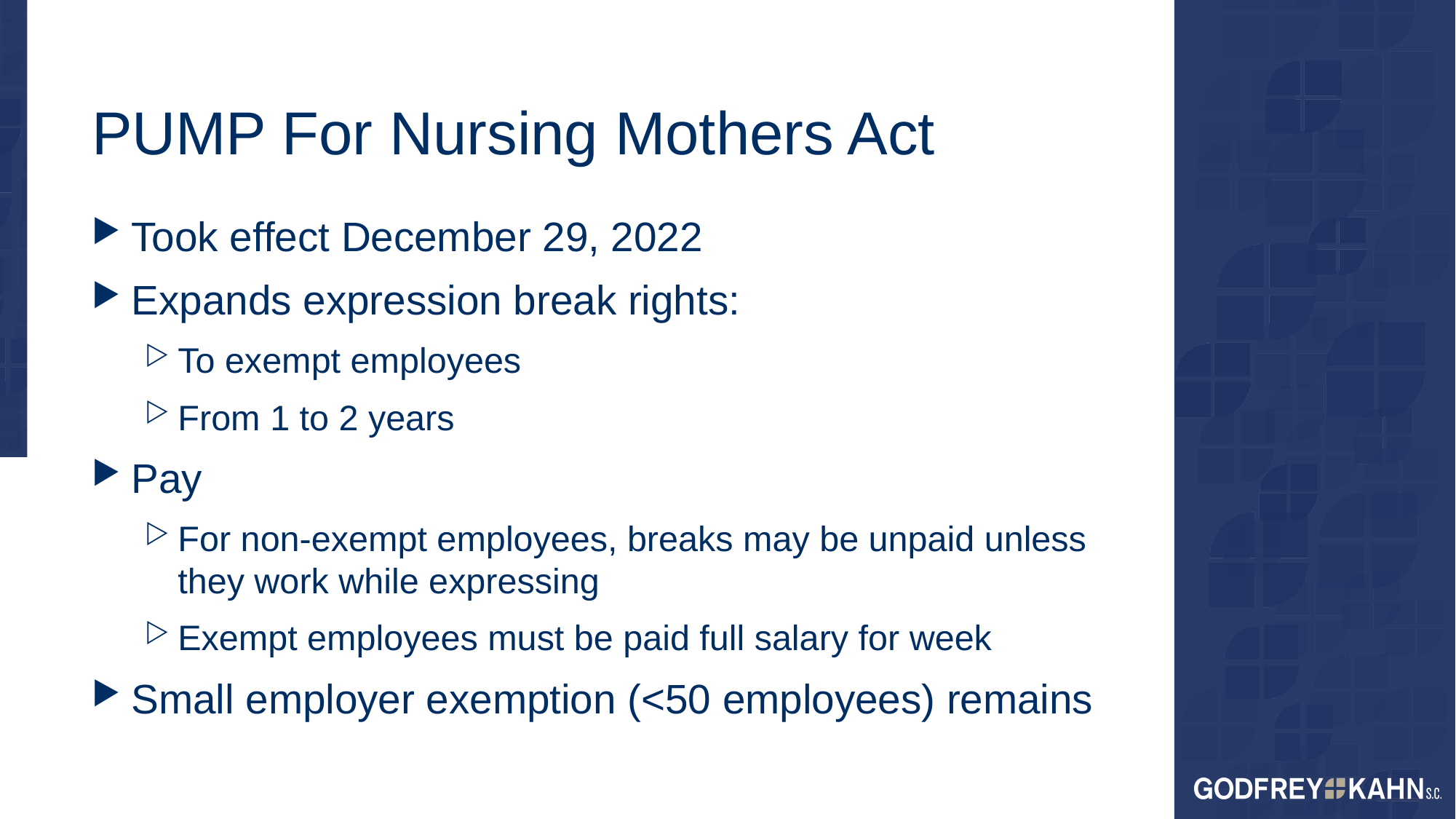

# PUMP For Nursing Mothers Act
Took effect December 29, 2022
Expands expression break rights:
To exempt employees
From 1 to 2 years
Pay
For non-exempt employees, breaks may be unpaid unless they work while expressing
Exempt employees must be paid full salary for week
Small employer exemption (<50 employees) remains